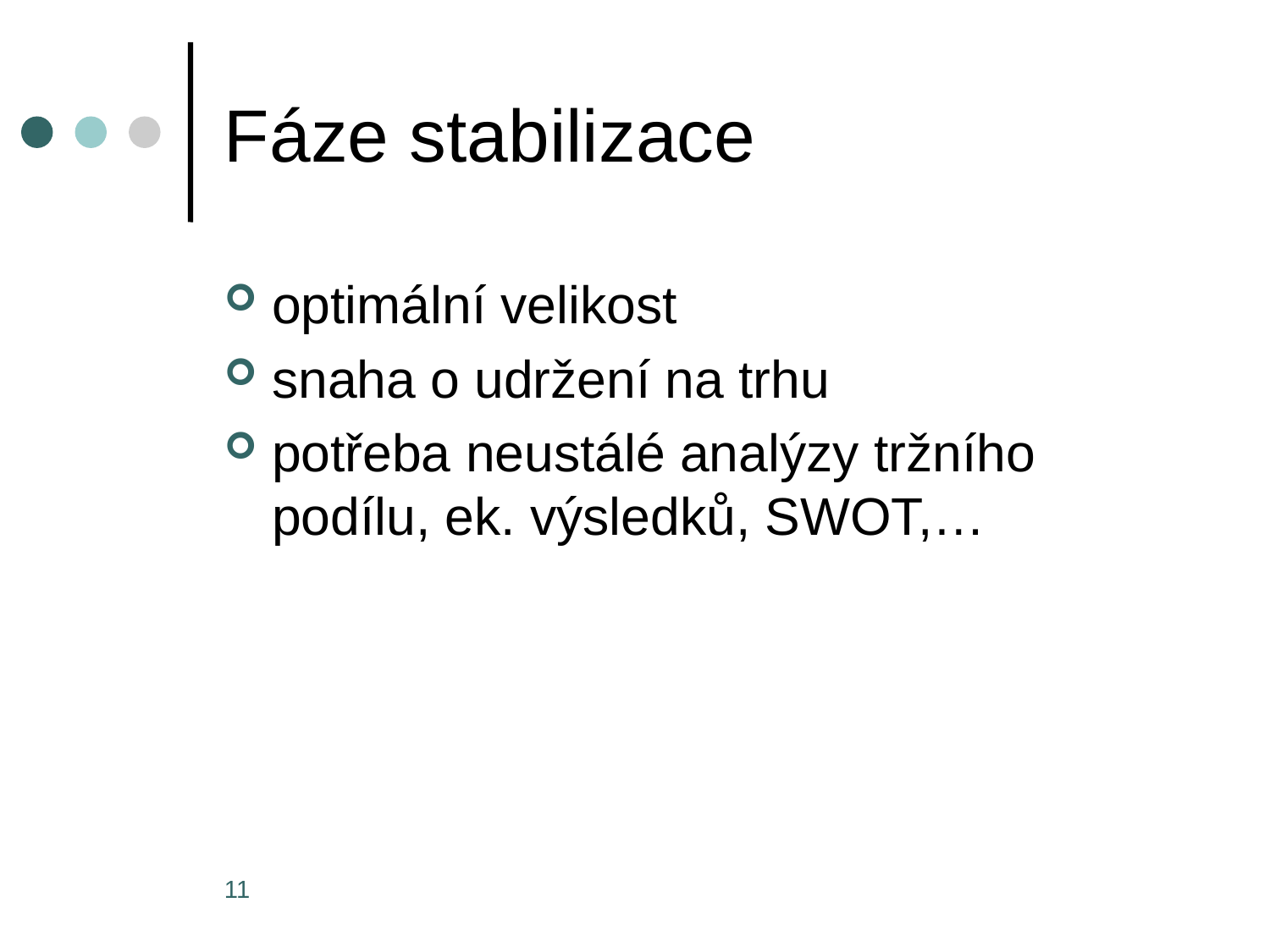

# Fáze stabilizace
optimální velikost
snaha o udržení na trhu
potřeba neustálé analýzy tržního podílu, ek. výsledků, SWOT,…
11